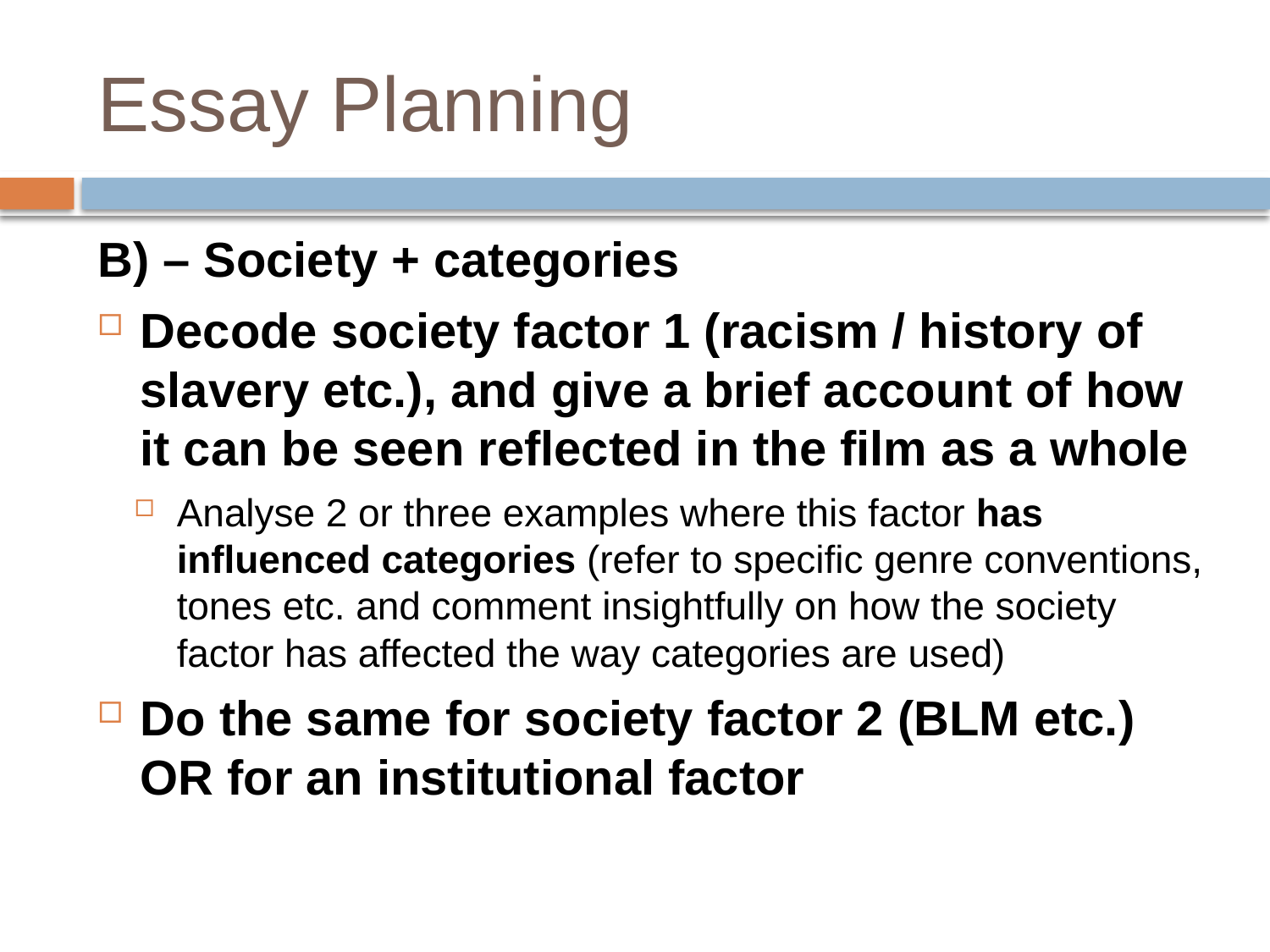

# Essay Planning
B) – Society + categories
Decode society factor 1 (racism / history of slavery etc.), and give a brief account of how it can be seen reflected in the film as a whole
Analyse 2 or three examples where this factor has influenced categories (refer to specific genre conventions, tones etc. and comment insightfully on how the society factor has affected the way categories are used)
Do the same for society factor 2 (BLM etc.) OR for an institutional factor